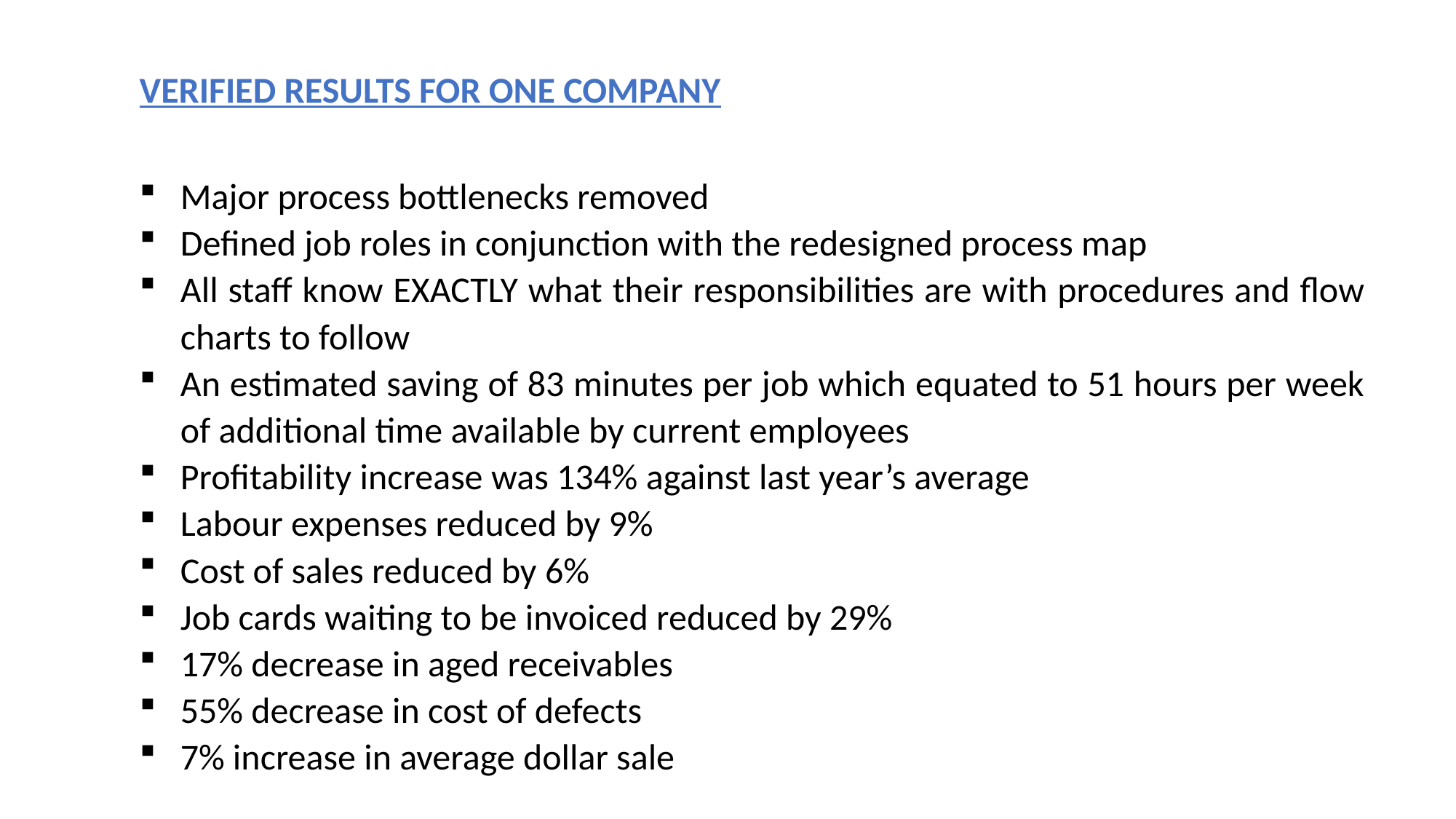

VERIFIED RESULTS FOR ONE COMPANY

Major process bottlenecks removed
Defined job roles in conjunction with the redesigned process map
All staff know EXACTLY what their responsibilities are with procedures and flow charts to follow
An estimated saving of 83 minutes per job which equated to 51 hours per week of additional time available by current employees
Profitability increase was 134% against last year’s average
Labour expenses reduced by 9%
Cost of sales reduced by 6%
Job cards waiting to be invoiced reduced by 29%
17% decrease in aged receivables
55% decrease in cost of defects
7% increase in average dollar sale